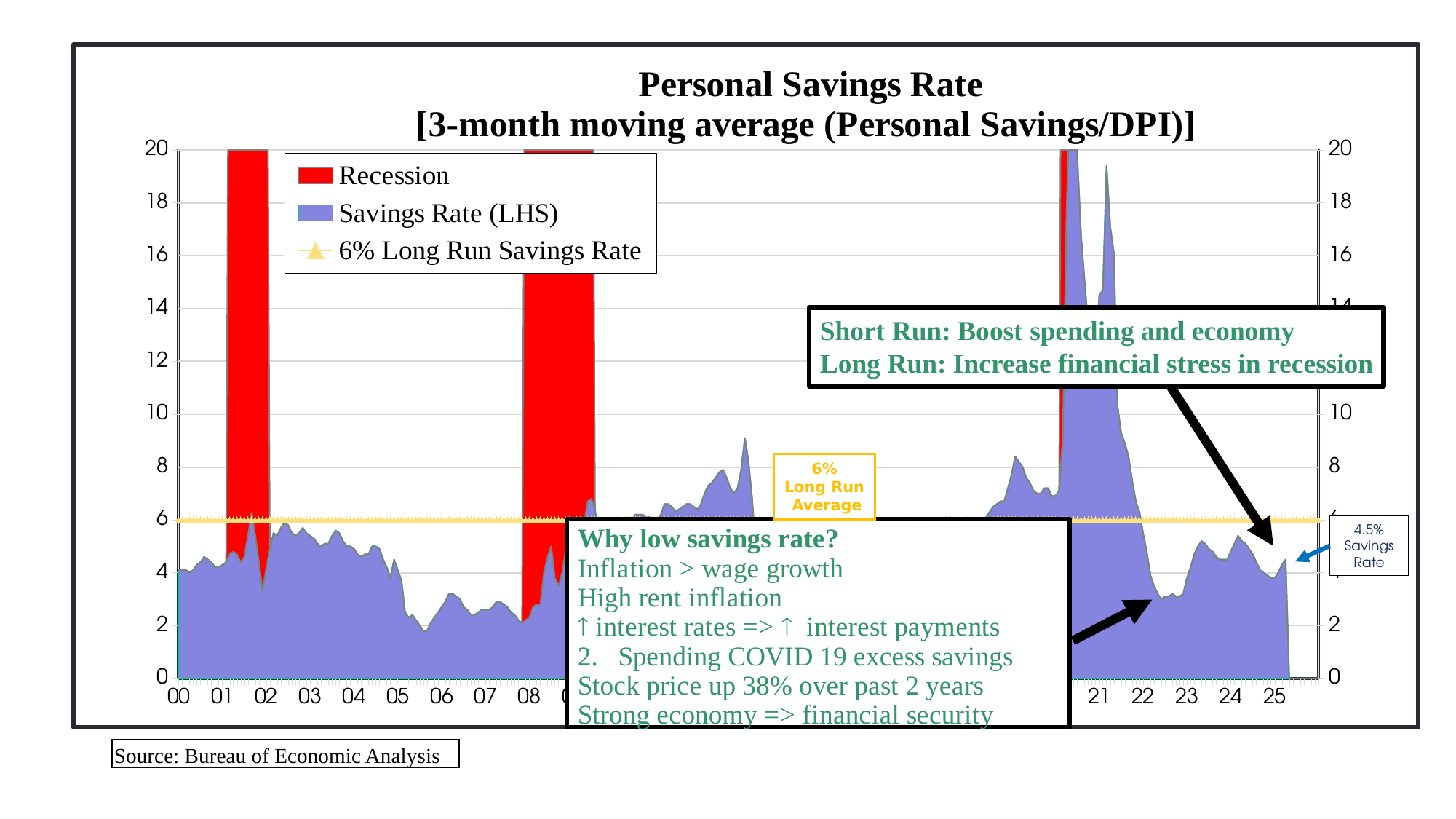

[unsupported chart]

Short Run: Boost spending and economy
Long Run: Increase financial stress in recession

6%
Long Run
 Average
4.5%
Savings Rate

Source: Bureau of Economic Analysis